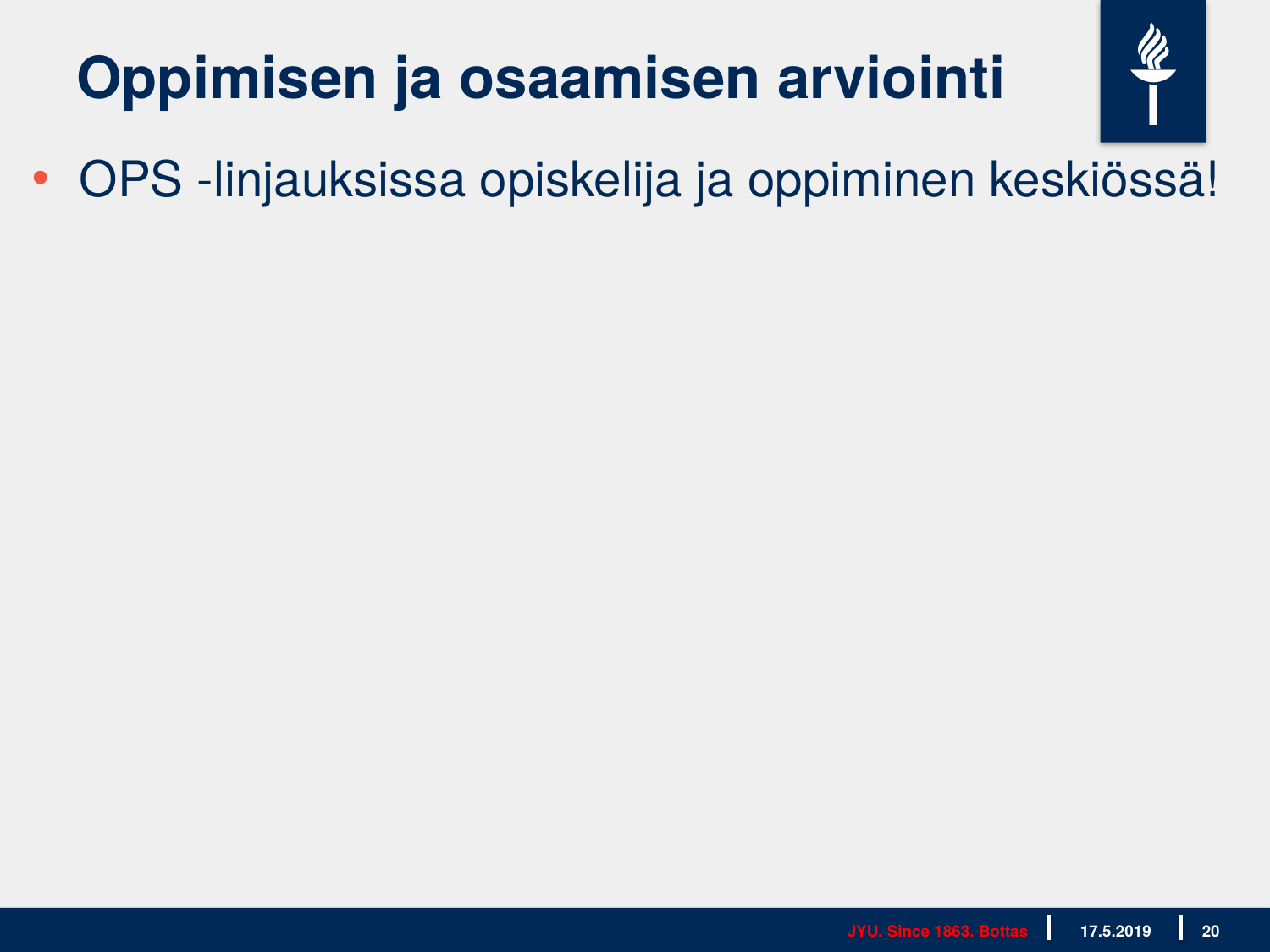

Oppimisen ja osaamisen arviointi
OPS -linjauksissa opiskelija ja oppiminen keskiössä!
JYU. Since 1863. Bottas
17.5.2019
20